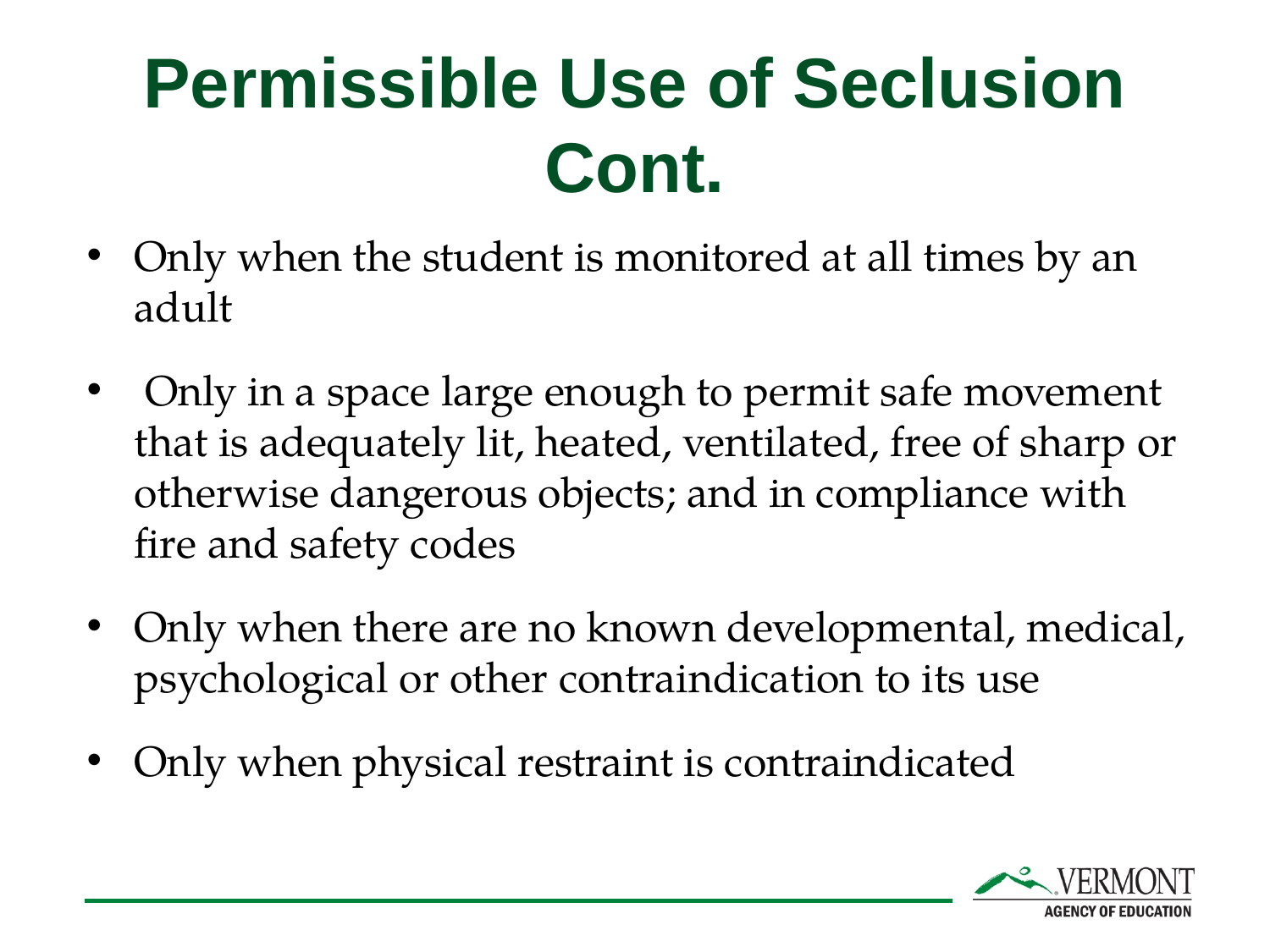

# Permissible Use of Seclusion Cont.
Only when the student is monitored at all times by an adult

 Only in a space large enough to permit safe movement that is adequately lit, heated, ventilated, free of sharp or otherwise dangerous objects; and in compliance with fire and safety codes

Only when there are no known developmental, medical, psychological or other contraindication to its use

Only when physical restraint is contraindicated